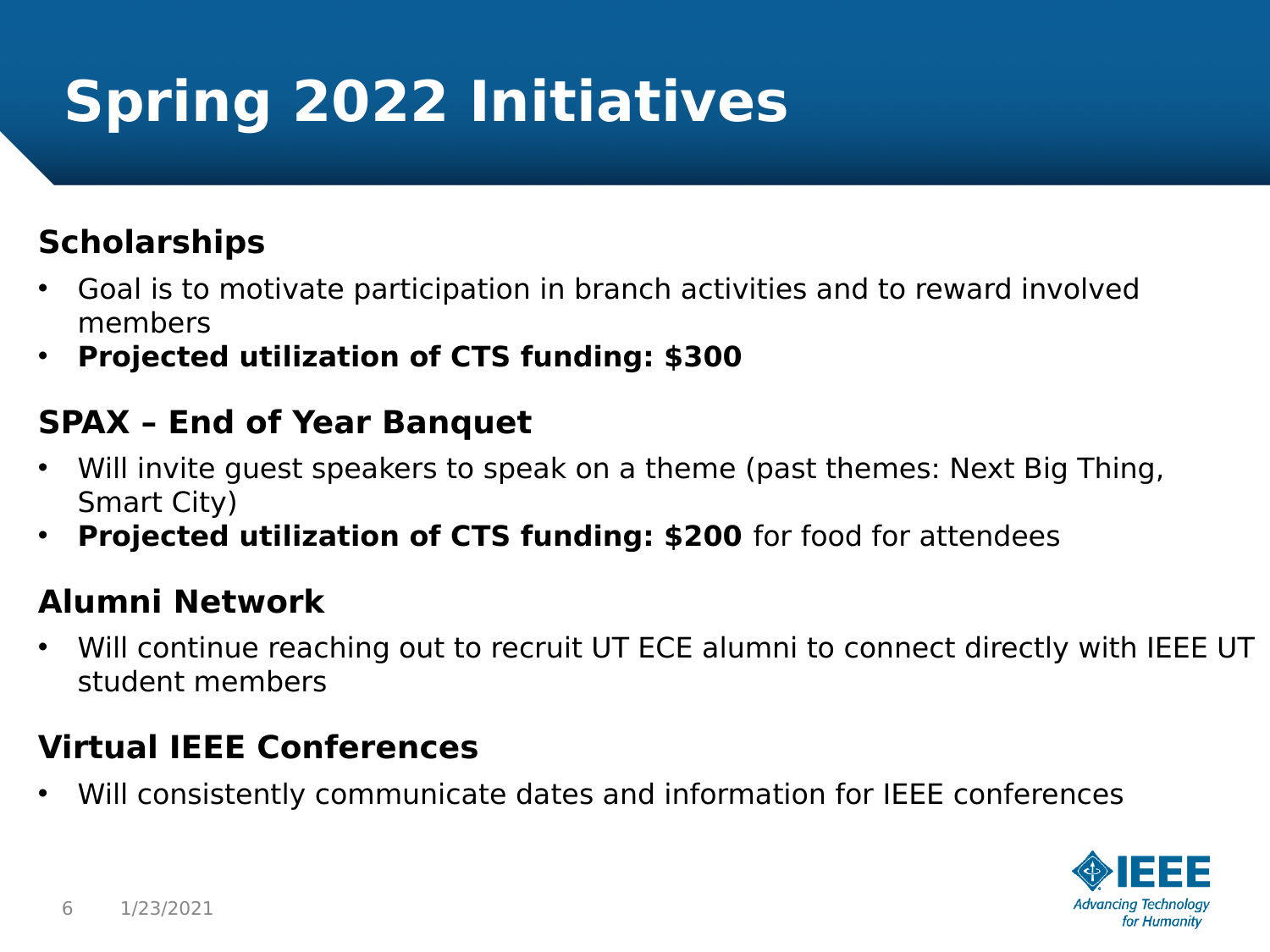

# Spring 2022 Initiatives
Scholarships
Goal is to motivate participation in branch activities and to reward involved members
Projected utilization of CTS funding: $300

SPAX – End of Year Banquet
Will invite guest speakers to speak on a theme (past themes: Next Big Thing, Smart City)
Projected utilization of CTS funding: $200 for food for attendees

Alumni Network
Will continue reaching out to recruit UT ECE alumni to connect directly with IEEE UT student members

Virtual IEEE Conferences
Will consistently communicate dates and information for IEEE conferences

6
1/23/2021